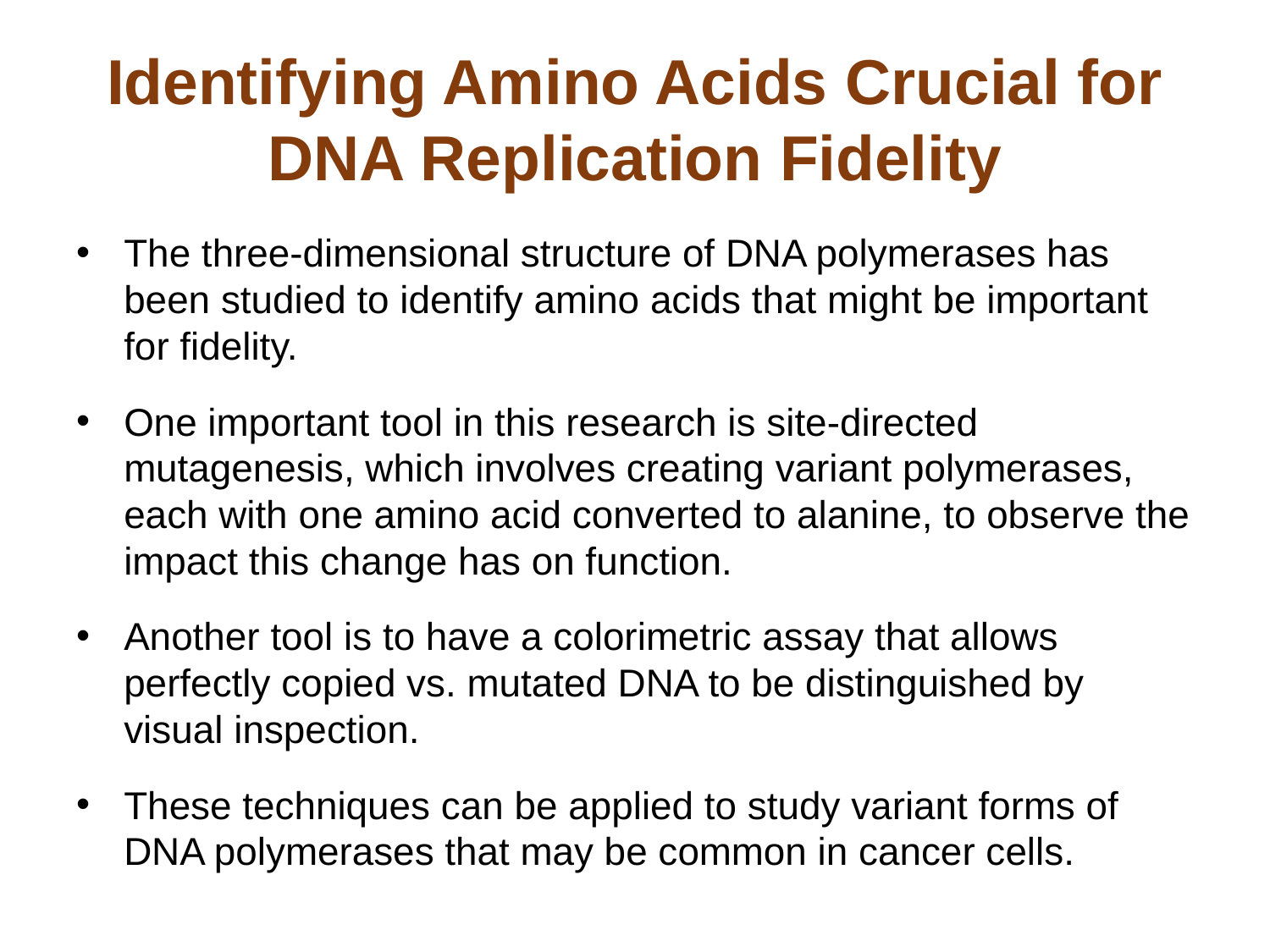

# Identifying Amino Acids Crucial for DNA Replication Fidelity
The three-dimensional structure of DNA polymerases has been studied to identify amino acids that might be important for fidelity.
One important tool in this research is site-directed mutagenesis, which involves creating variant polymerases, each with one amino acid converted to alanine, to observe the impact this change has on function.
Another tool is to have a colorimetric assay that allows perfectly copied vs. mutated DNA to be distinguished by visual inspection.
These techniques can be applied to study variant forms of DNA polymerases that may be common in cancer cells.